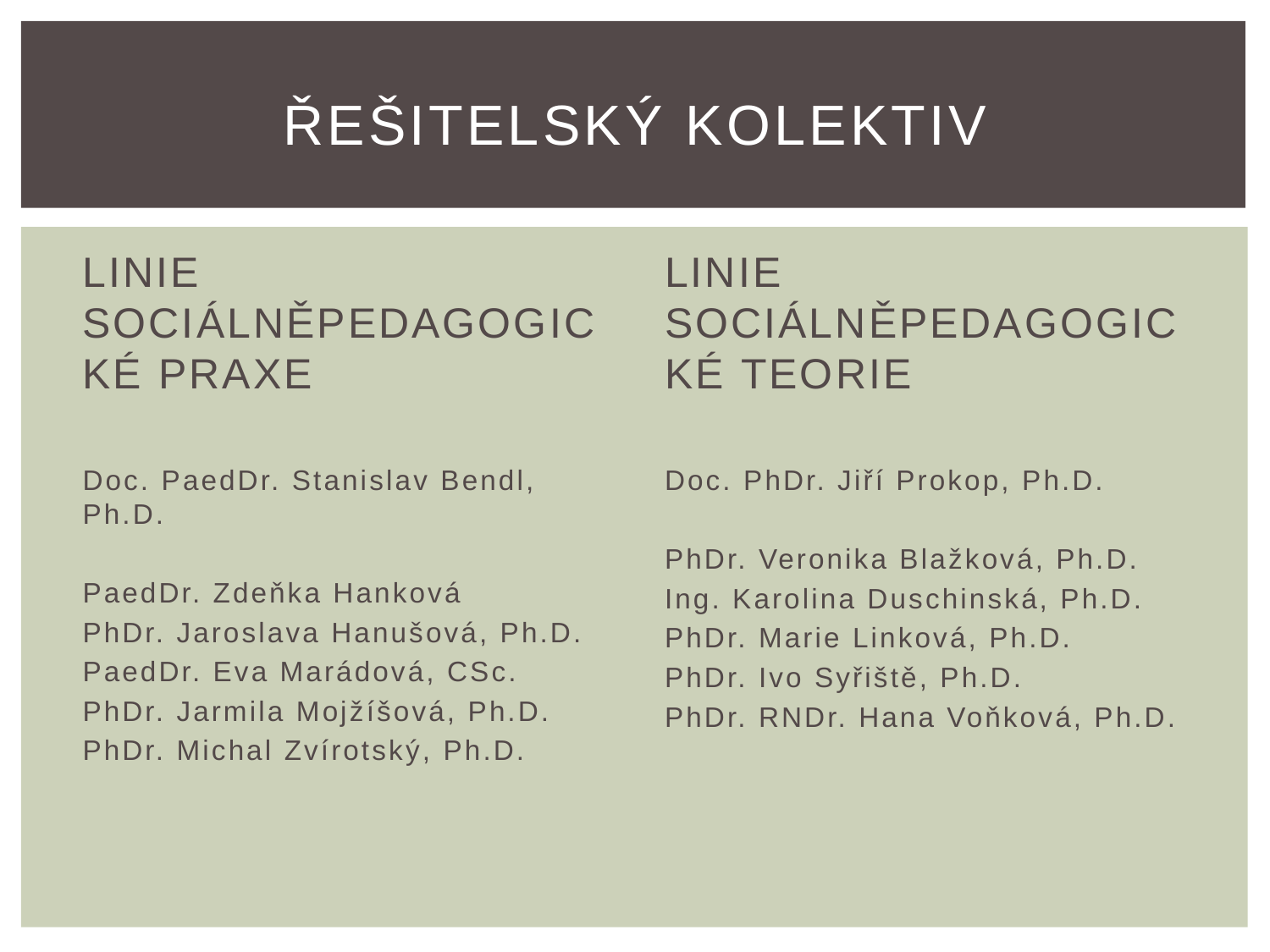

# ŘEŠITELSKÝ KOLEKTIV
LINIE SOCIÁLNĚPEDAGOGICKÉ PRAXE

Doc. PaedDr. Stanislav Bendl, Ph.D.

PaedDr. Zdeňka Hanková
PhDr. Jaroslava Hanušová, Ph.D.
PaedDr. Eva Marádová, CSc.
PhDr. Jarmila Mojžíšová, Ph.D.
PhDr. Michal Zvírotský, Ph.D.
LINIE SOCIÁLNĚPEDAGOGICKÉ TEORIE

Doc. PhDr. Jiří Prokop, Ph.D.

PhDr. Veronika Blažková, Ph.D.
Ing. Karolina Duschinská, Ph.D.
PhDr. Marie Linková, Ph.D.
PhDr. Ivo Syřiště, Ph.D.
PhDr. RNDr. Hana Voňková, Ph.D.